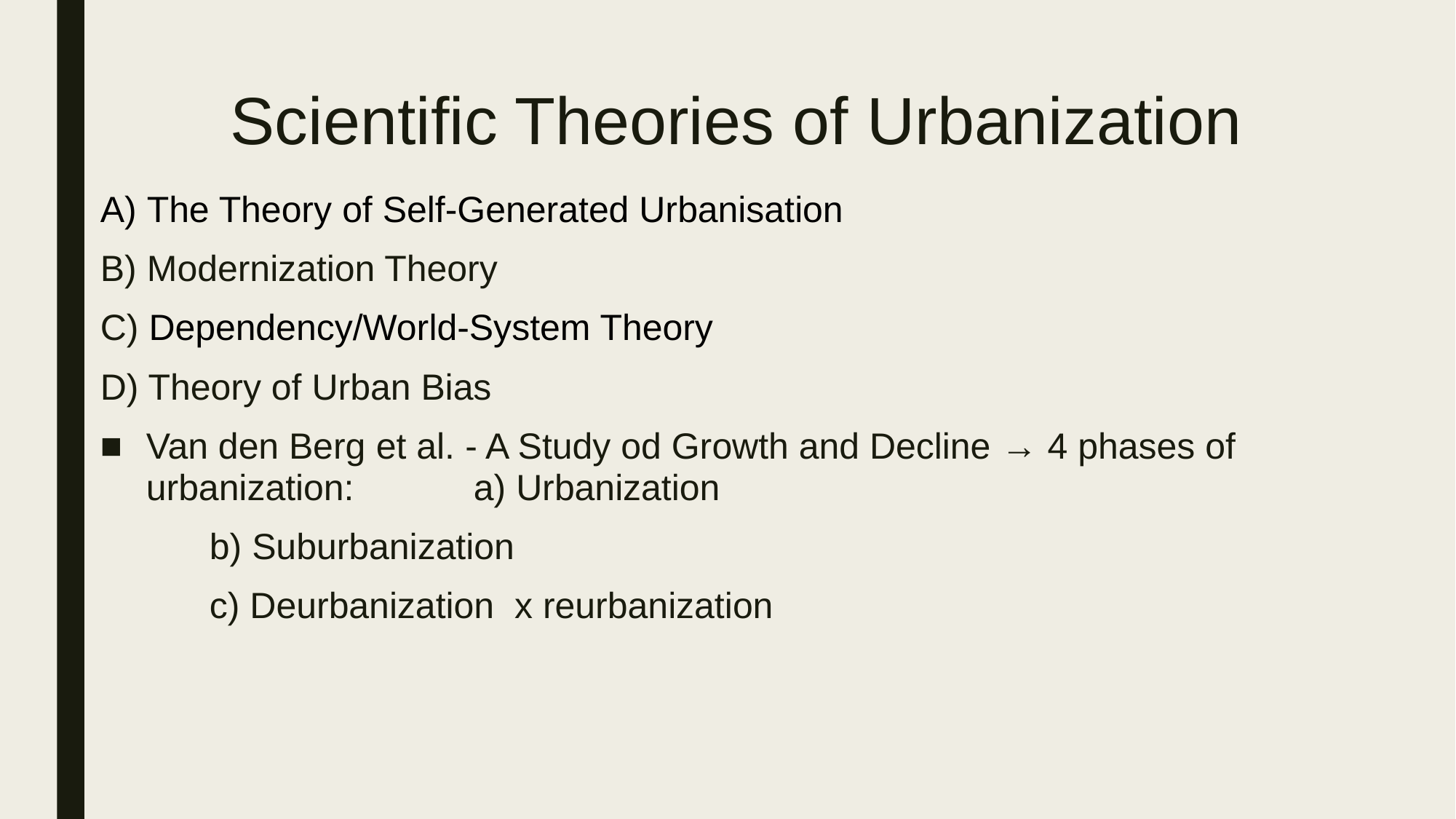

# Scientific Theories of Urbanization
A) The Theory of Self-Generated Urbanisation
B) Modernization Theory
C) Dependency/World-System Theory
D) Theory of Urban Bias
Van den Berg et al. - A Study od Growth and Decline → 4 phases of urbanization: 	a) Urbanization
	b) Suburbanization
	c) Deurbanization  x reurbanization